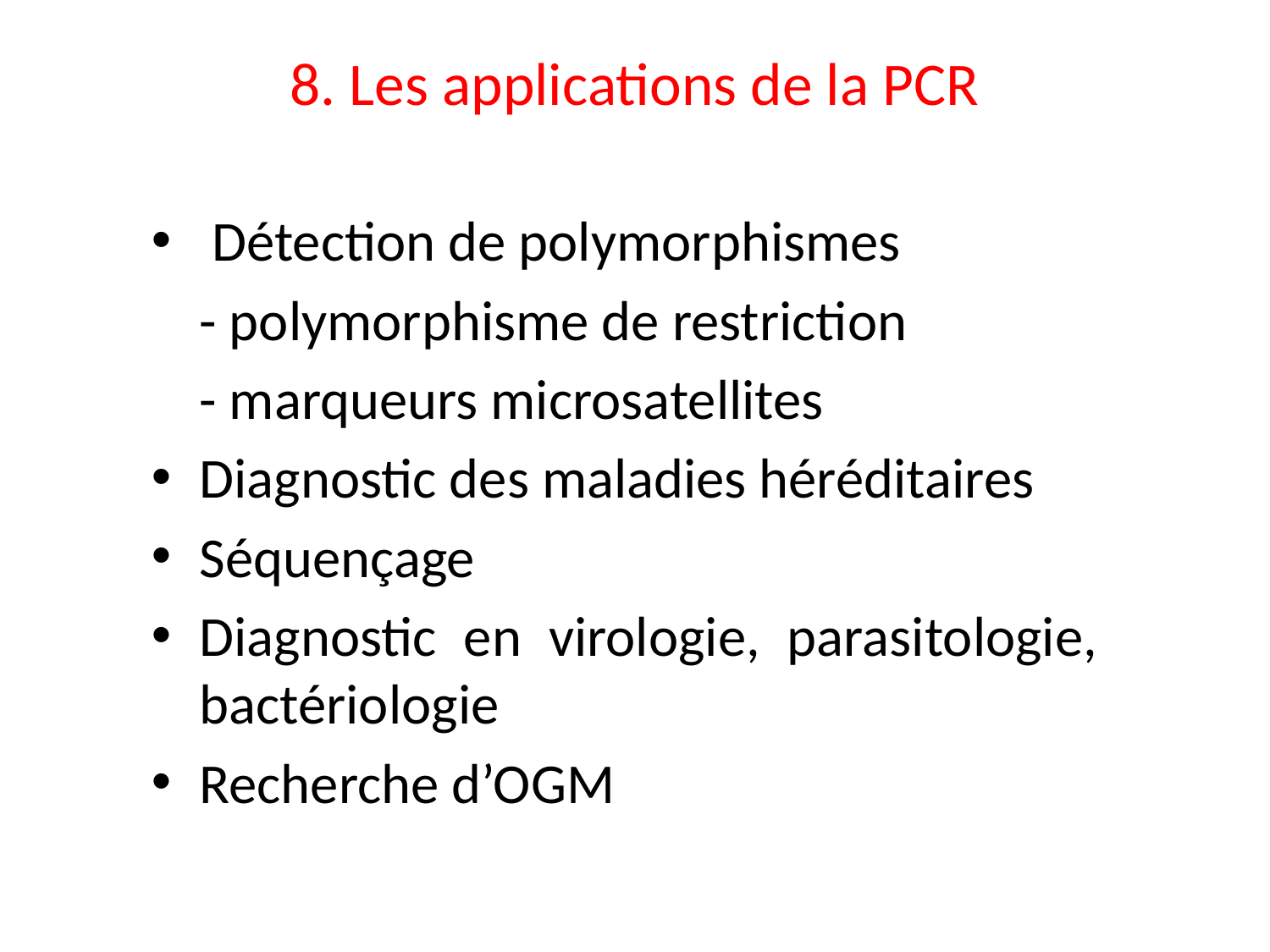

# 8. Les applications de la PCR
 Détection de polymorphismes
	- polymorphisme de restriction
	- marqueurs microsatellites
Diagnostic des maladies héréditaires
Séquençage
Diagnostic en virologie, parasitologie, bactériologie
Recherche d’OGM